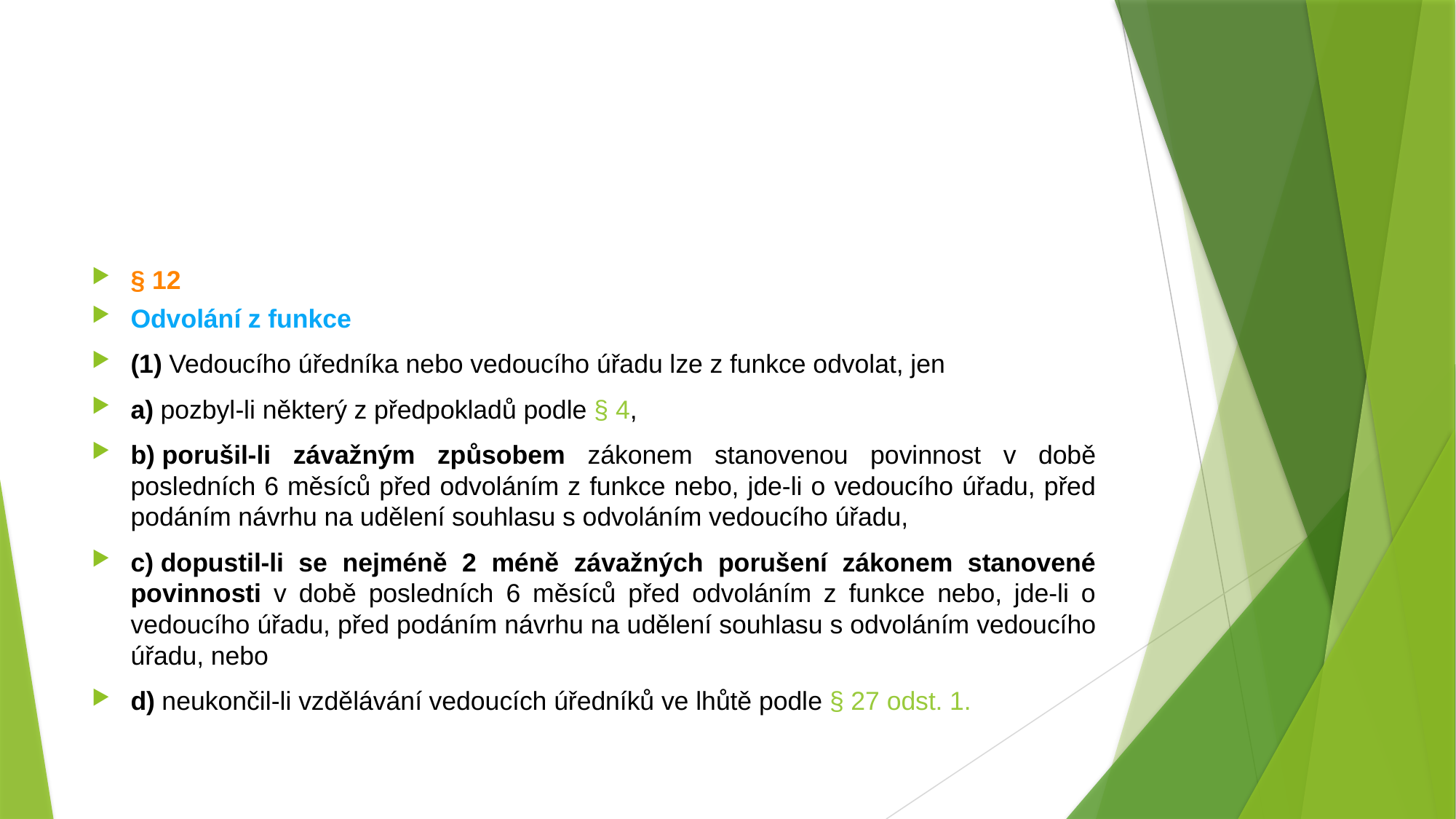

#
§ 12
Odvolání z funkce
(1) Vedoucího úředníka nebo vedoucího úřadu lze z funkce odvolat, jen
a) pozbyl-li některý z předpokladů podle § 4,
b) porušil-li závažným způsobem zákonem stanovenou povinnost v době posledních 6 měsíců před odvoláním z funkce nebo, jde-li o vedoucího úřadu, před podáním návrhu na udělení souhlasu s odvoláním vedoucího úřadu,
c) dopustil-li se nejméně 2 méně závažných porušení zákonem stanovené povinnosti v době posledních 6 měsíců před odvoláním z funkce nebo, jde-li o vedoucího úřadu, před podáním návrhu na udělení souhlasu s odvoláním vedoucího úřadu, nebo
d) neukončil-li vzdělávání vedoucích úředníků ve lhůtě podle § 27 odst. 1.